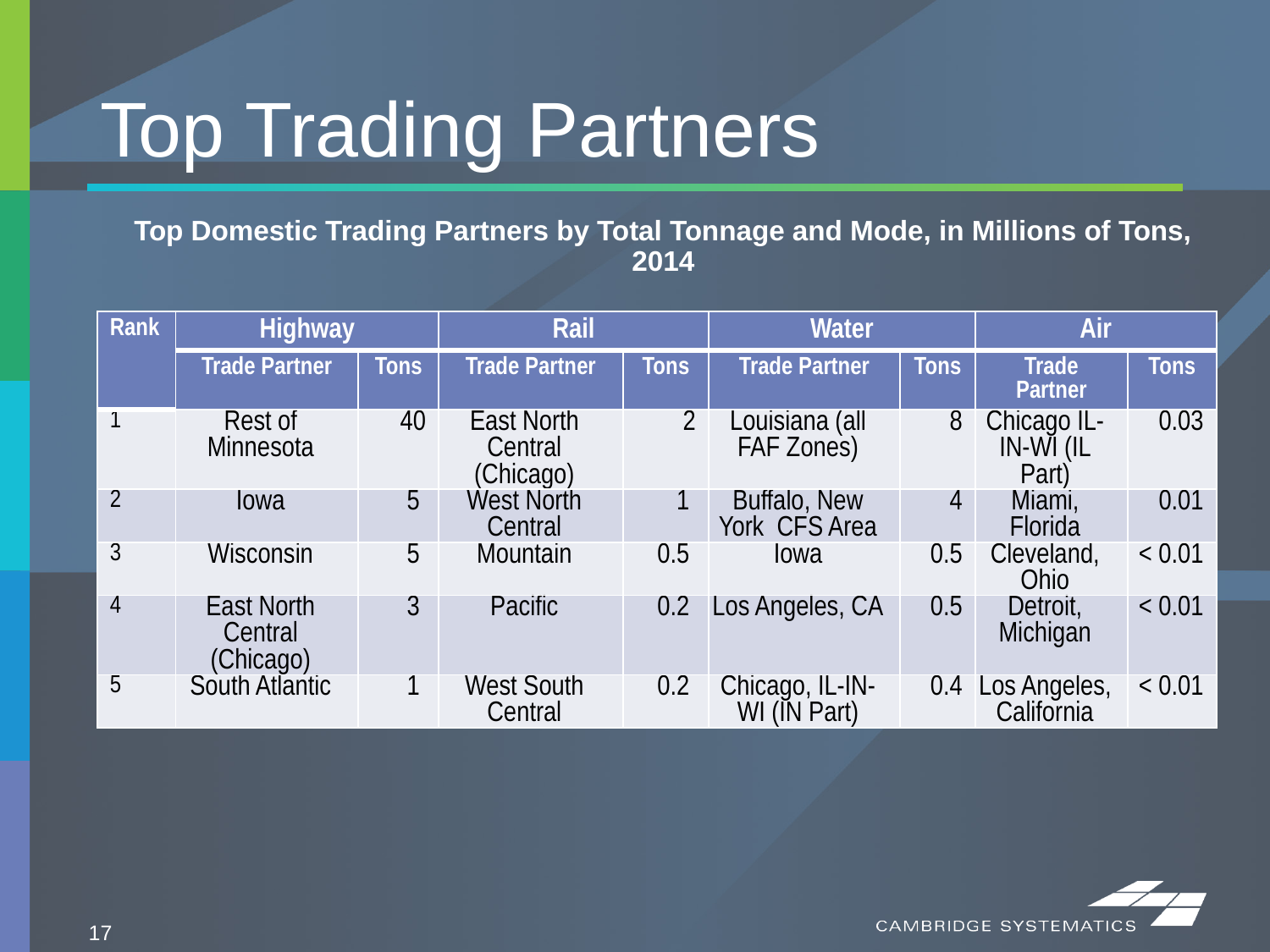

# Top Trading Partners
Top Domestic Trading Partners by Total Tonnage and Mode, in Millions of Tons, 2014
| Rank | Highway |  | Rail |  | Water |  | Air |  |
| --- | --- | --- | --- | --- | --- | --- | --- | --- |
|  | Trade Partner | Tons | Trade Partner | Tons | Trade Partner | Tons | Trade Partner | Tons |
| 1 | Rest of Minnesota | 40 | East North Central (Chicago) | 2 | Louisiana (all FAF Zones) | 8 | Chicago IL-IN-WI (IL Part) | 0.03 |
| 2 | Iowa | 5 | West North Central | 1 | Buffalo, New York CFS Area | 4 | Miami, Florida | 0.01 |
| 3 | Wisconsin | 5 | Mountain | 0.5 | Iowa | 0.5 | Cleveland, Ohio | < 0.01 |
| 4 | East North Central (Chicago) | 3 | Pacific | 0.2 | Los Angeles, CA | 0.5 | Detroit, Michigan | < 0.01 |
| 5 | South Atlantic | 1 | West South Central | 0.2 | Chicago, IL-IN-WI (IN Part) | 0.4 | Los Angeles, California | < 0.01 |